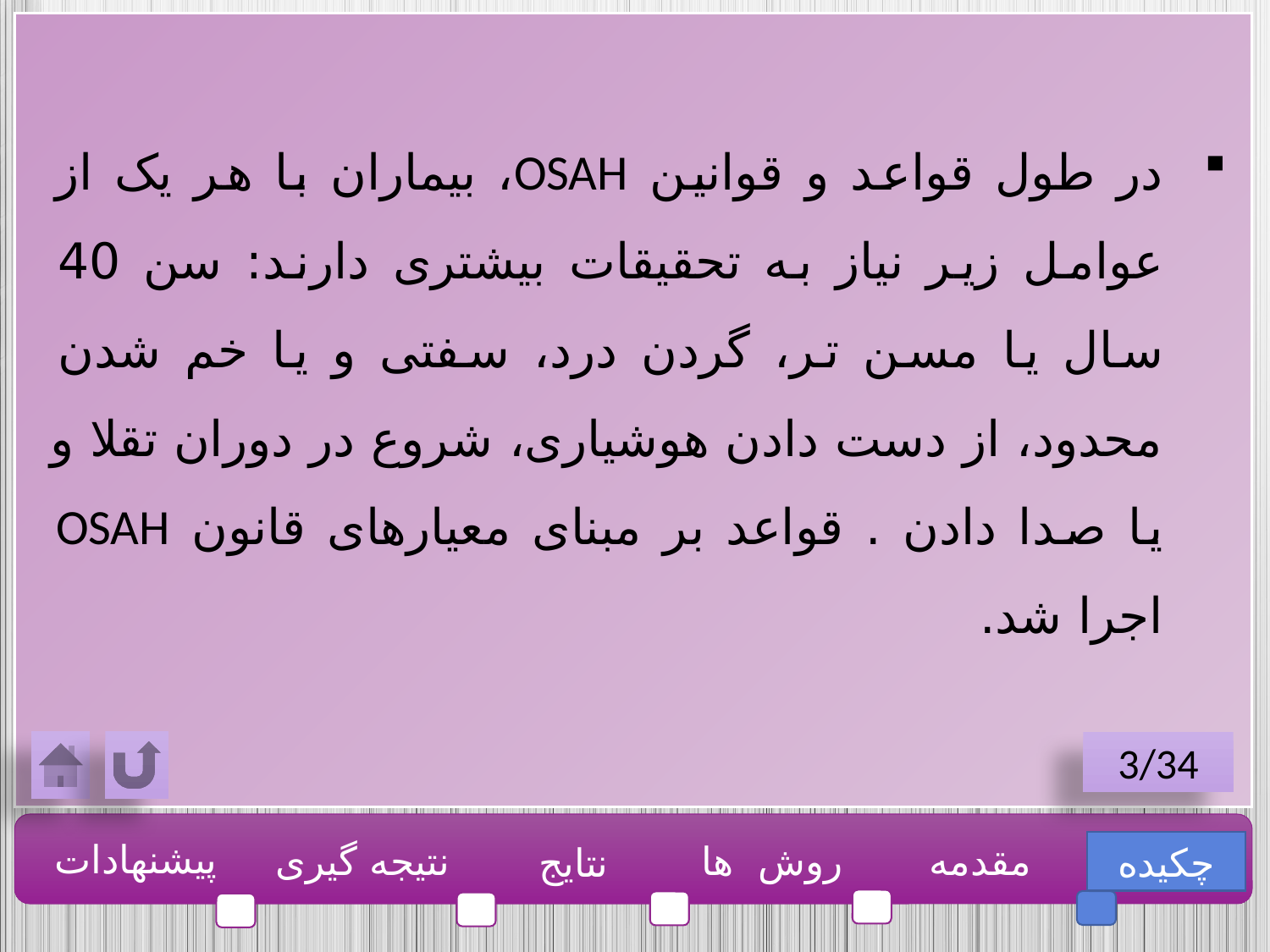

در طول قواعد و قوانین OSAH، بیماران با هر یک از عوامل زیر نیاز به تحقیقات بیشتری دارند: سن 40 سال یا مسن تر، گردن درد، سفتی و یا خم شدن محدود، از دست دادن هوشیاری، شروع در دوران تقلا و یا صدا دادن . قواعد بر مبنای معیارهای قانون OSAH اجرا شد.

3/34

پیشنهادات
نتیجه گیری
روش  ها
مقدمه
چکیده
نتایج